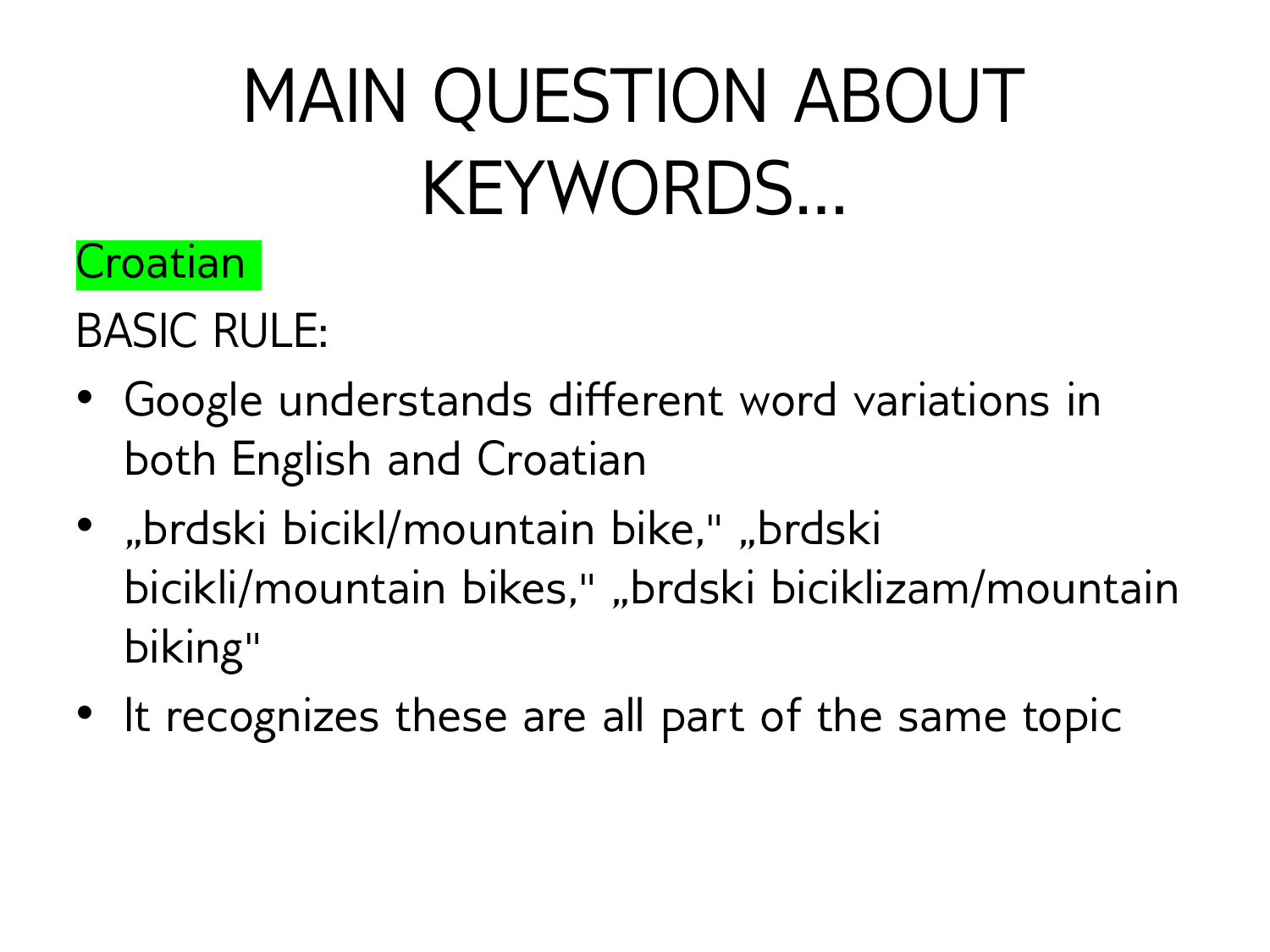

# MAIN QUESTION ABOUT KEYWORDS…
Croatian
BASIC RULE:
Google understands different word variations in both English and Croatian
„brdski bicikl/mountain bike," „brdski bicikli/mountain bikes," „brdski biciklizam/mountain biking"
It recognizes these are all part of the same topic